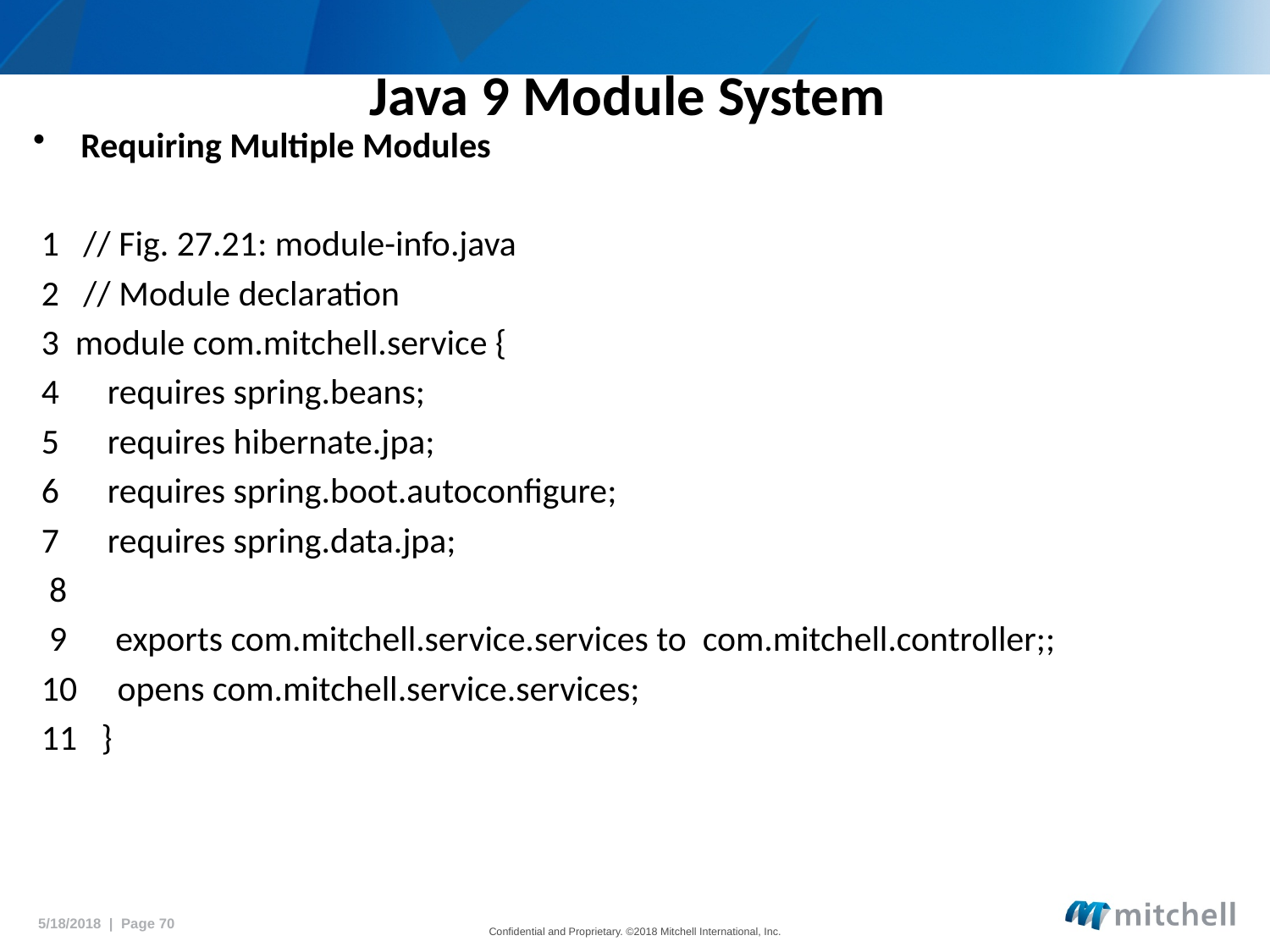

# Java 9 Module System
Requiring Multiple Modules

 1   // Fig. 27.21: module-info.java
 2   // Module declaration
 3  module com.mitchell.service {
 4      requires spring.beans;
 5      requires hibernate.jpa;
 6      requires spring.boot.autoconfigure;
 7      requires spring.data.jpa;
  8
  9      exports com.mitchell.service.services to  com.mitchell.controller;;
 10     opens com.mitchell.service.services;
 11   }
5/18/2018  |  Page 70